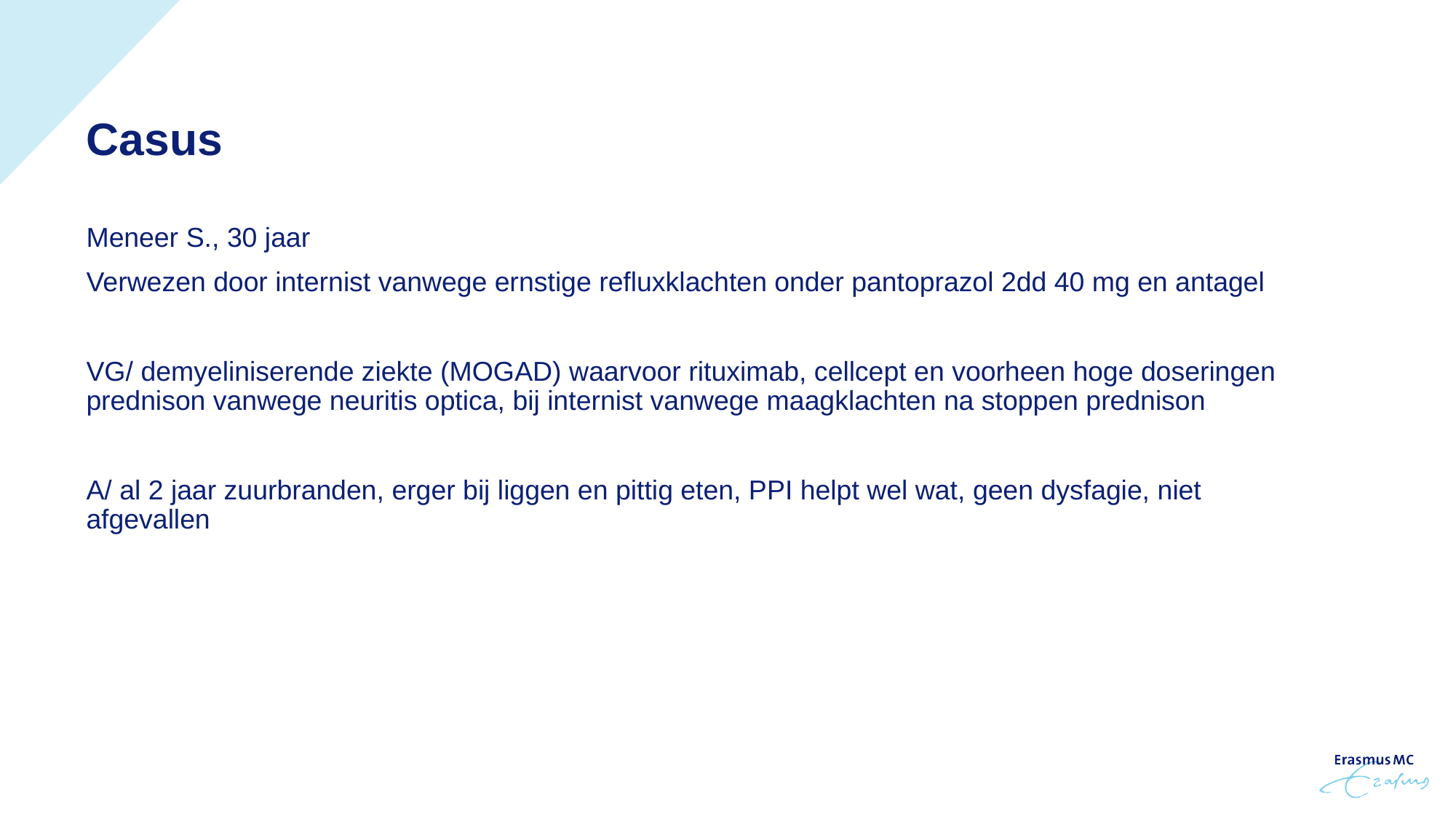

Casus
Meneer S., 30 jaar
Verwezen door internist vanwege ernstige refluxklachten onder pantoprazol 2dd 40 mg en antagel

VG/ demyeliniserende ziekte (MOGAD) waarvoor rituximab, cellcept en voorheen hoge doseringen prednison vanwege neuritis optica, bij internist vanwege maagklachten na stoppen prednison

A/ al 2 jaar zuurbranden, erger bij liggen en pittig eten, PPI helpt wel wat, geen dysfagie, niet afgevallen

08/11/2023
2